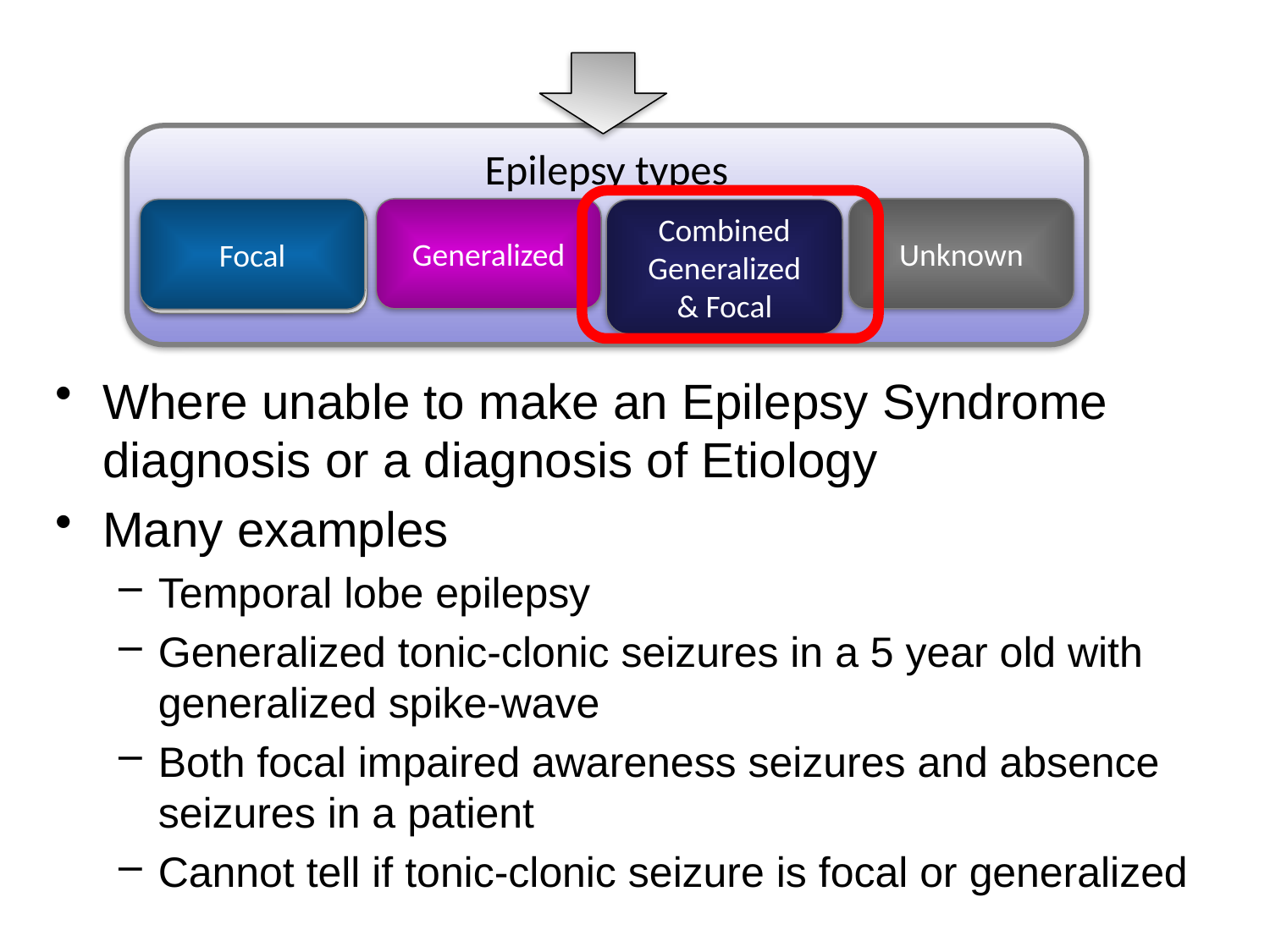

Epilepsy types
Generalized
Unknown
Focal
Combined
Generalized
& Focal
Focal

Where unable to make an Epilepsy Syndrome diagnosis or a diagnosis of Etiology
Many examples
Temporal lobe epilepsy
Generalized tonic-clonic seizures in a 5 year old with generalized spike-wave
Both focal impaired awareness seizures and absence seizures in a patient
Cannot tell if tonic-clonic seizure is focal or generalized